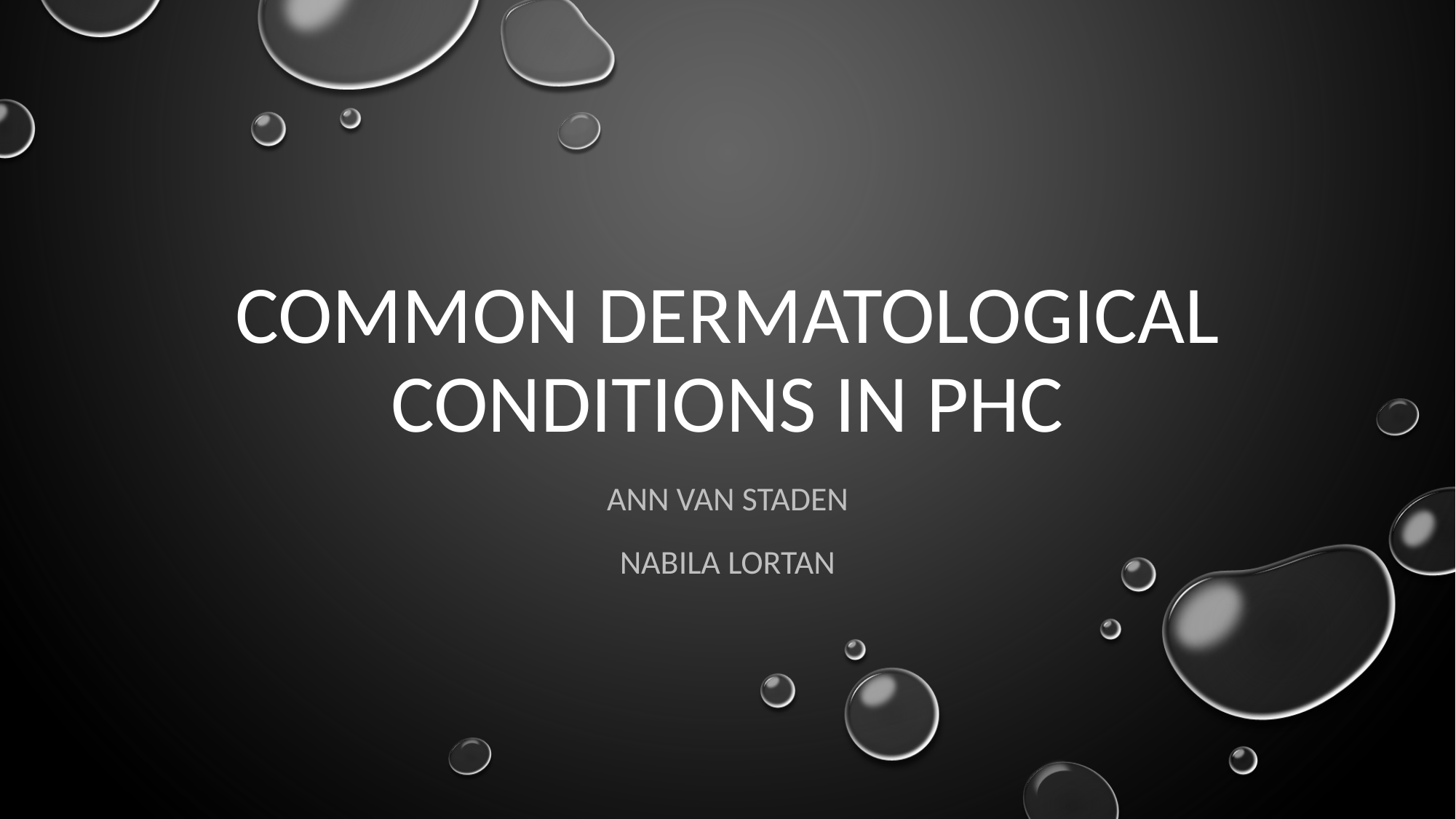

# COMMON DERMATOLOGICAL CONDITIONS IN PHC
ANN VAN STADEN
NABILA LORTAN